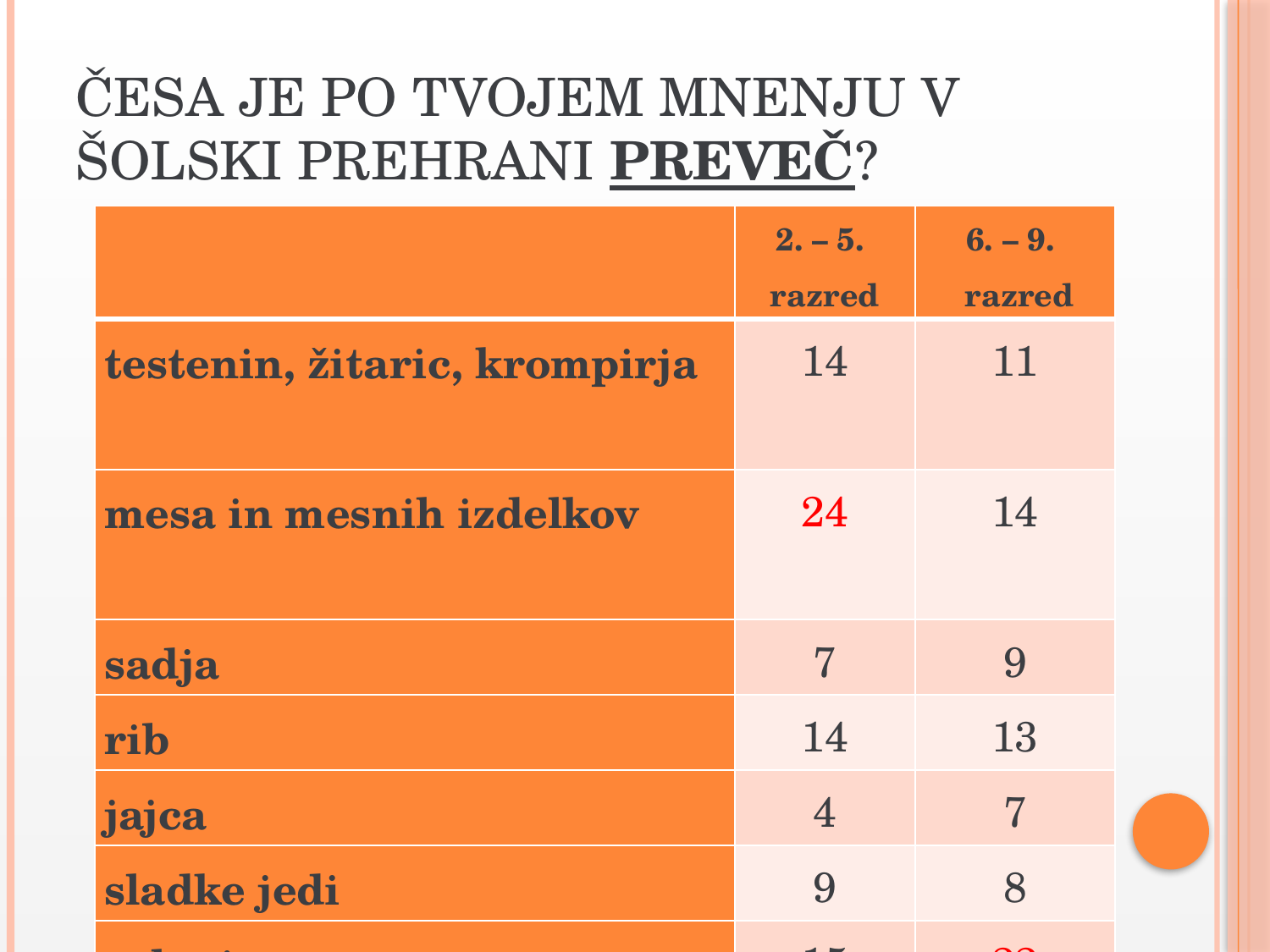

# Česa je po tvojem mnenju v šolski prehrani preveč?
|  | 2. – 5. razred | 6. – 9. razred |
| --- | --- | --- |
| testenin, žitaric, krompirja | 14 | 11 |
| mesa in mesnih izdelkov | 24 | 14 |
| sadja | 7 | 9 |
| rib | 14 | 13 |
| jajca | 4 | 7 |
| sladke jedi | 9 | 8 |
| zelenjava | 15 | 22 |
| mleko in mlečni izdelki | 13 | 17 |